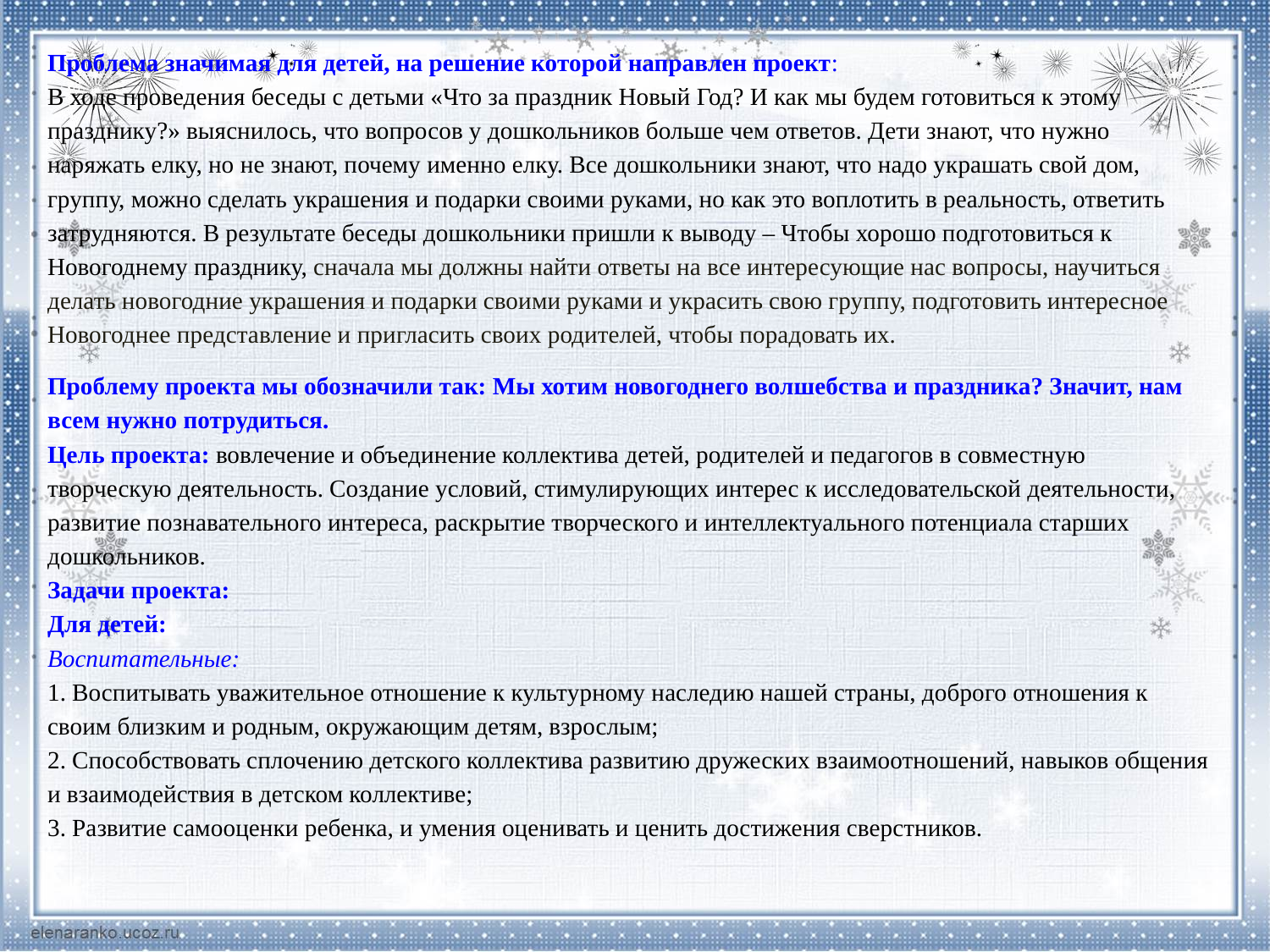

Проблема значимая для детей, на решение которой направлен проект: 
В ходе проведения беседы с детьми «Что за праздник Новый Год? И как мы будем готовиться к этому празднику?» выяснилось, что вопросов у дошкольников больше чем ответов. Дети знают, что нужно наряжать елку, но не знают, почему именно елку. Все дошкольники знают, что надо украшать свой дом, группу, можно сделать украшения и подарки своими руками, но как это воплотить в реальность, ответить затрудняются. В результате беседы дошкольники пришли к выводу – Чтобы хорошо подготовиться к Новогоднему празднику, сначала мы должны найти ответы на все интересующие нас вопросы, научиться делать новогодние украшения и подарки своими руками и украсить свою группу, подготовить интересное Новогоднее представление и пригласить своих родителей, чтобы порадовать их.
Проблему проекта мы обозначили так: Мы хотим новогоднего волшебства и праздника? Значит, нам всем нужно потрудиться.
Цель проекта: вовлечение и объединение коллектива детей, родителей и педагогов в совместную творческую деятельность. Создание условий, стимулирующих интерес к исследовательской деятельности, развитие познавательного интереса, раскрытие творческого и интеллектуального потенциала старших дошкольников. 
Задачи проекта:
Для детей:
Воспитательные:
1. Воспитывать уважительное отношение к культурному наследию нашей страны, доброго отношения к своим близким и родным, окружающим детям, взрослым;
2. Способствовать сплочению детского коллектива развитию дружеских взаимоотношений, навыков общения и взаимодействия в детском коллективе;
3. Развитие самооценки ребенка, и умения оценивать и ценить достижения сверстников.